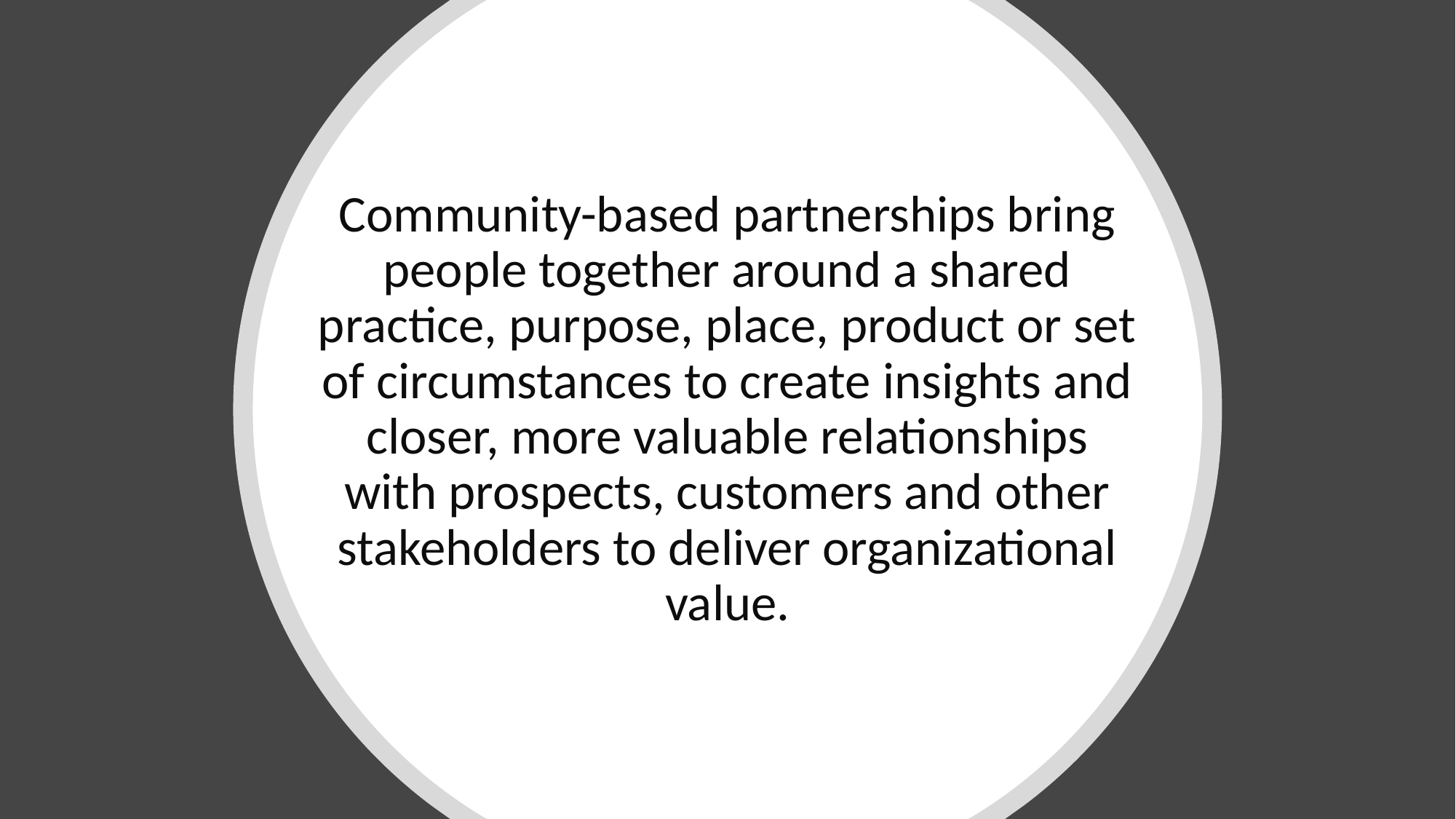

# Community-based partnerships bring people together around a shared practice, purpose, place, product or set of circumstances to create insights and closer, more valuable relationships with prospects, customers and other stakeholders to deliver organizational value.